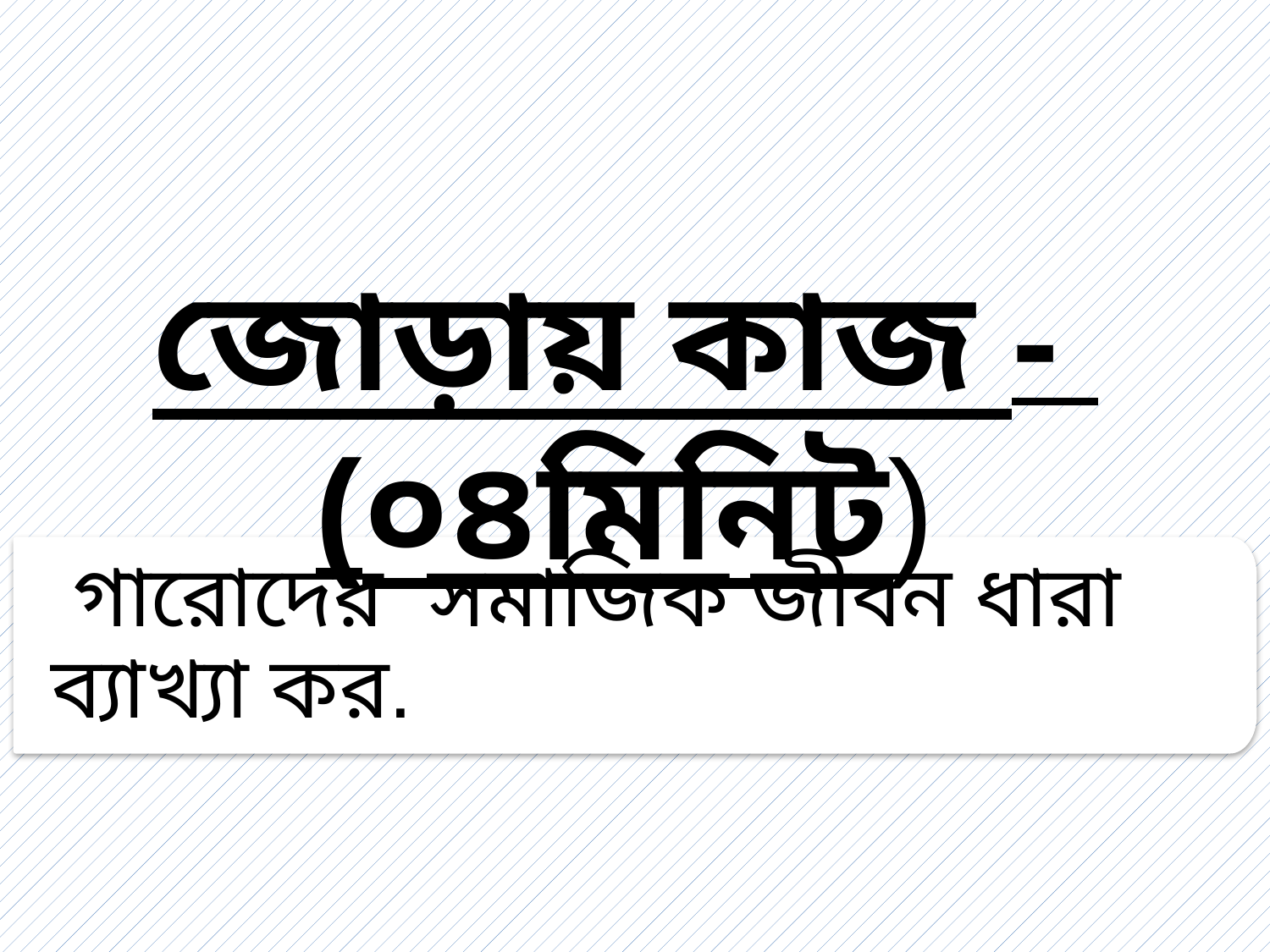

জোড়ায় কাজ -  (০৪মিনিট)
 গারোদের  সমাজিক জীবন ধারা ব্যাখ্যা কর.